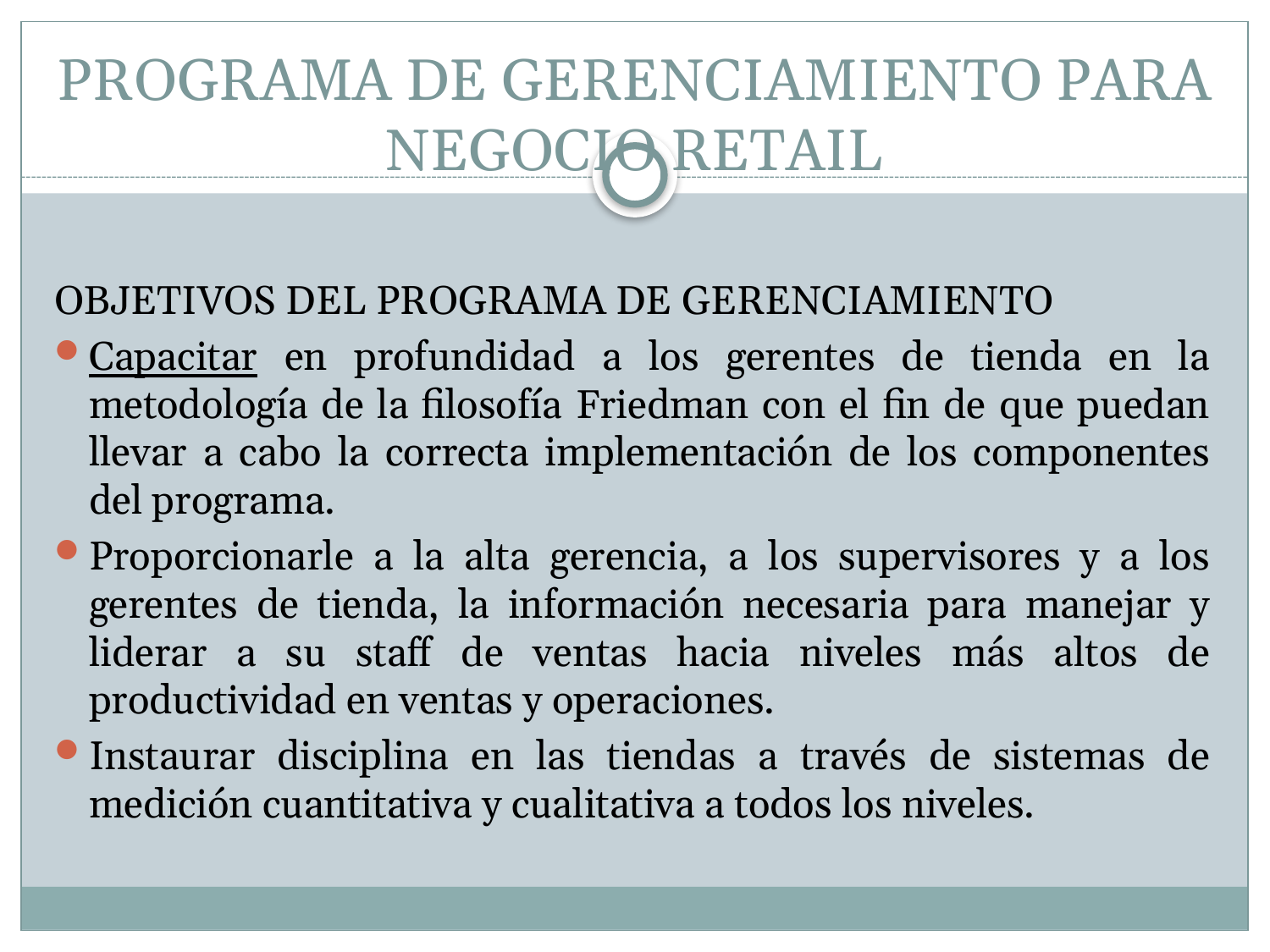

# PROGRAMA DE GERENCIAMIENTO PARA NEGOCIO RETAIL

OBJETIVOS DEL PROGRAMA DE GERENCIAMIENTO
Capacitar en profundidad a los gerentes de tienda en la metodología de la filosofía Friedman con el fin de que puedan llevar a cabo la correcta implementación de los componentes del programa.
Proporcionarle a la alta gerencia, a los supervisores y a los gerentes de tienda, la información necesaria para manejar y liderar a su staff de ventas hacia niveles más altos de productividad en ventas y operaciones.
Instaurar disciplina en las tiendas a través de sistemas de medición cuantitativa y cualitativa a todos los niveles.